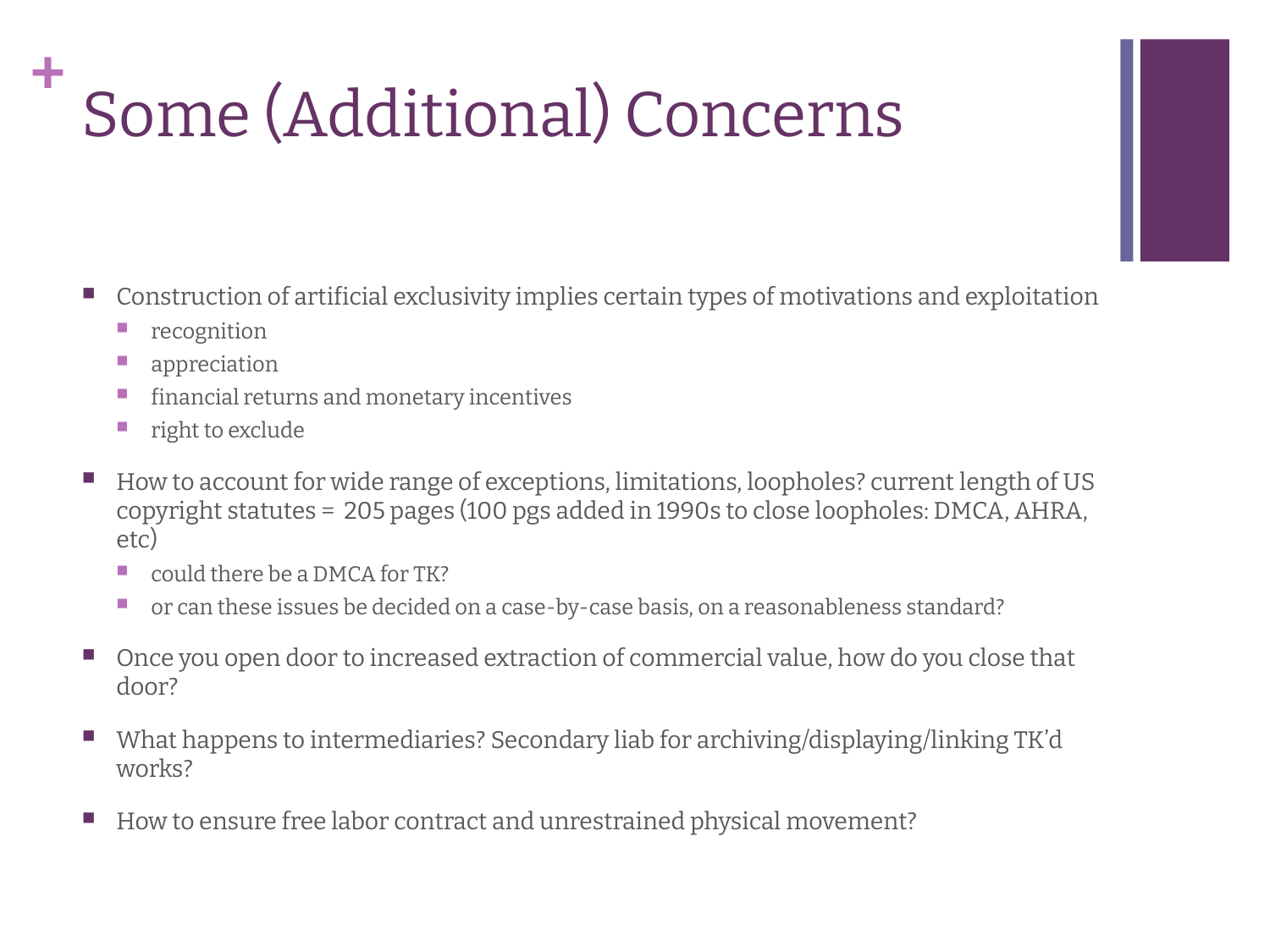

# Some (Additional) Concerns
Construction of artificial exclusivity implies certain types of motivations and exploitation
recognition
appreciation
financial returns and monetary incentives
right to exclude
How to account for wide range of exceptions, limitations, loopholes? current length of US copyright statutes =  205 pages (100 pgs added in 1990s to close loopholes: DMCA, AHRA, etc)
could there be a DMCA for TK?
or can these issues be decided on a case-by-case basis, on a reasonableness standard?
Once you open door to increased extraction of commercial value, how do you close that door?
What happens to intermediaries? Secondary liab for archiving/displaying/linking TK’d works?
How to ensure free labor contract and unrestrained physical movement?